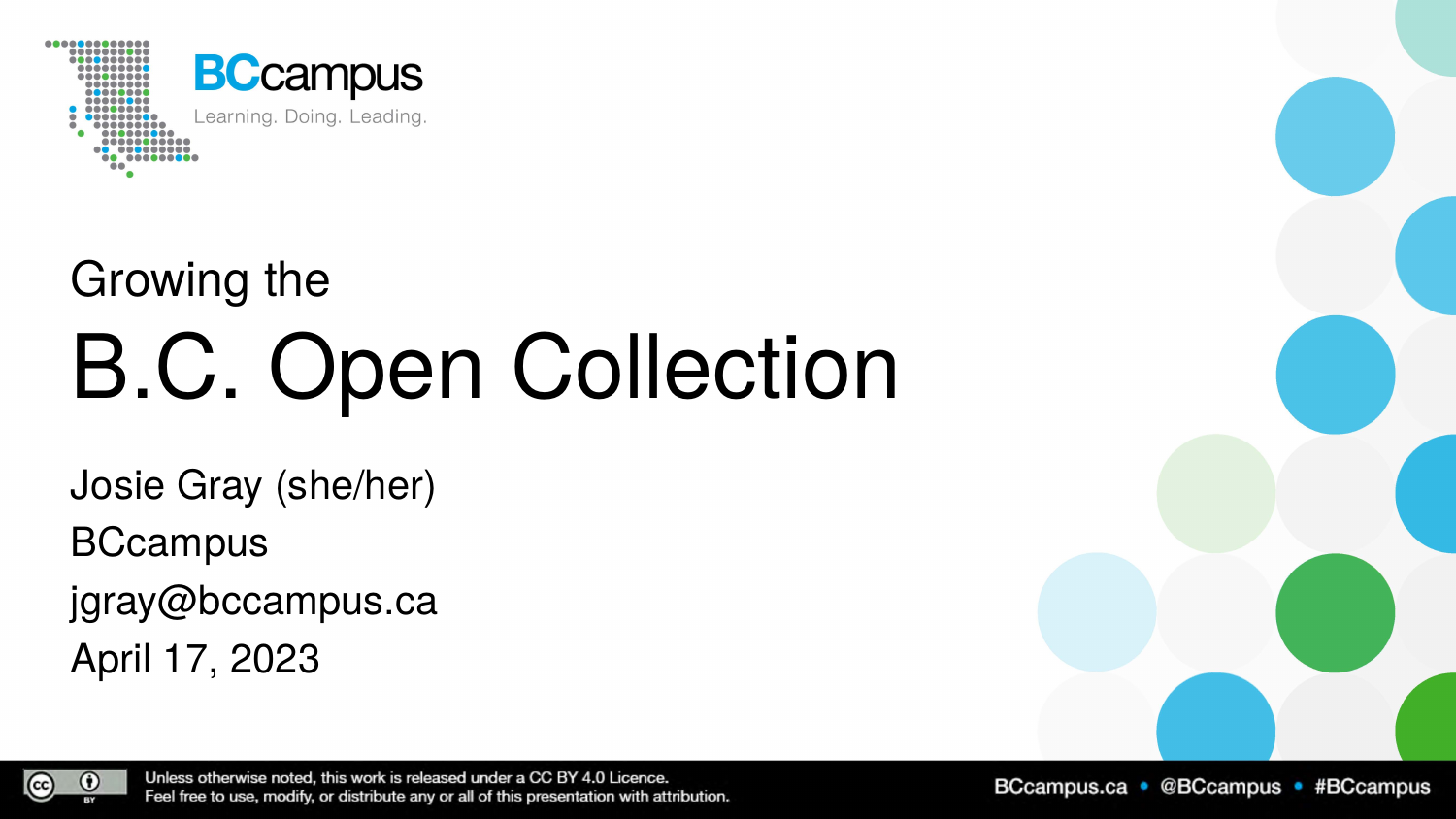

# Growing the
B.C. Open Collection
Josie Gray (she/her)
BCcampus
jgray@bccampus.ca
April 17, 2023